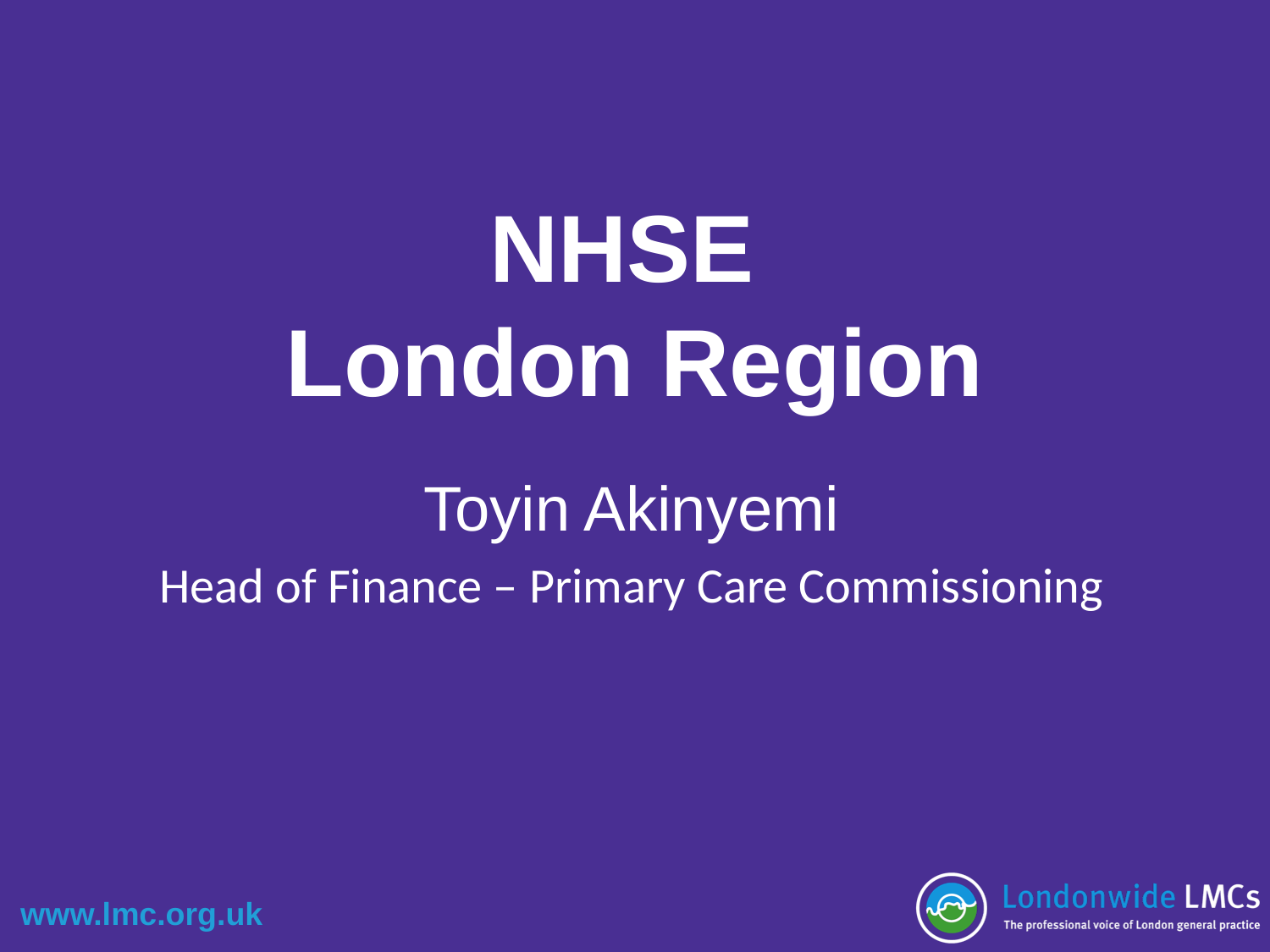

# NHSE London Region
Toyin Akinyemi
Head of Finance – Primary Care Commissioning